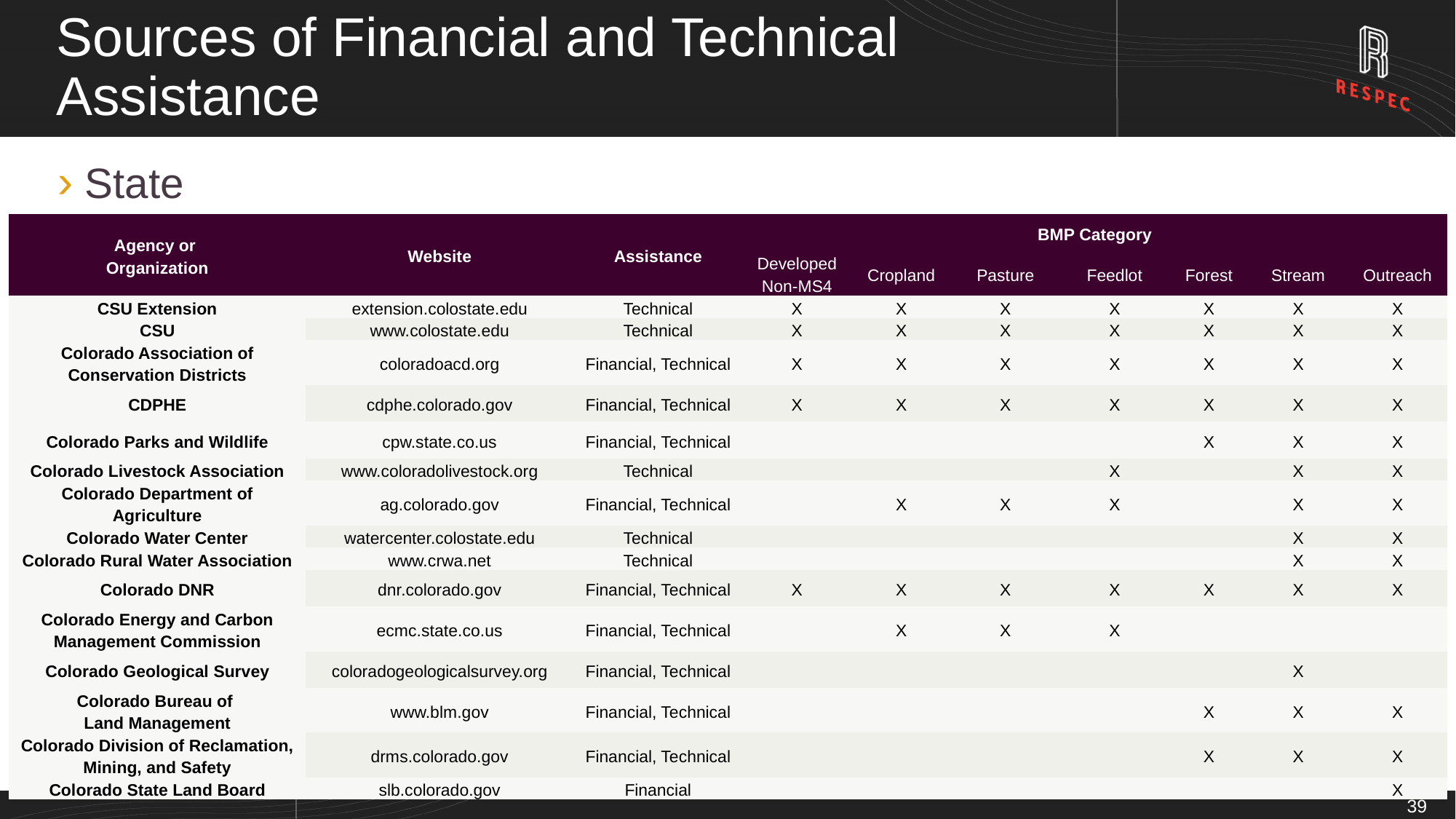

# Sources of Financial and Technical Assistance
State
| Agency or Organization | Website | Assistance | BMP Category |  |  |  |  |  |  |
| --- | --- | --- | --- | --- | --- | --- | --- | --- | --- |
|  |  |  | Developed Non-MS4 | Cropland | Pasture | Feedlot | Forest | Stream | Outreach |
| CSU Extension | extension.colostate.edu | Technical | X | X | X | X | X | X | X |
| CSU | www.colostate.edu | Technical | X | X | X | X | X | X | X |
| Colorado Association of Conservation Districts | coloradoacd.org | Financial, Technical | X | X | X | X | X | X | X |
| CDPHE | cdphe.colorado.gov | Financial, Technical | X | X | X | X | X | X | X |
| Colorado Parks and Wildlife | cpw.state.co.us | Financial, Technical |  |  |  |  | X | X | X |
| Colorado Livestock Association | www.coloradolivestock.org | Technical |  |  |  | X |  | X | X |
| Colorado Department of Agriculture | ag.colorado.gov | Financial, Technical |  | X | X | X |  | X | X |
| Colorado Water Center | watercenter.colostate.edu | Technical |  |  |  |  |  | X | X |
| Colorado Rural Water Association | www.crwa.net | Technical |  |  |  |  |  | X | X |
| Colorado DNR | dnr.colorado.gov | Financial, Technical | X | X | X | X | X | X | X |
| Colorado Energy and Carbon Management Commission | ecmc.state.co.us | Financial, Technical |  | X | X | X |  |  |  |
| Colorado Geological Survey | coloradogeologicalsurvey.org | Financial, Technical |  |  |  |  |  | X |  |
| Colorado Bureau of Land Management | www.blm.gov | Financial, Technical |  |  |  |  | X | X | X |
| Colorado Division of Reclamation, Mining, and Safety | drms.colorado.gov | Financial, Technical |  |  |  |  | X | X | X |
| Colorado State Land Board | slb.colorado.gov | Financial |  |  |  |  |  |  | X |
39